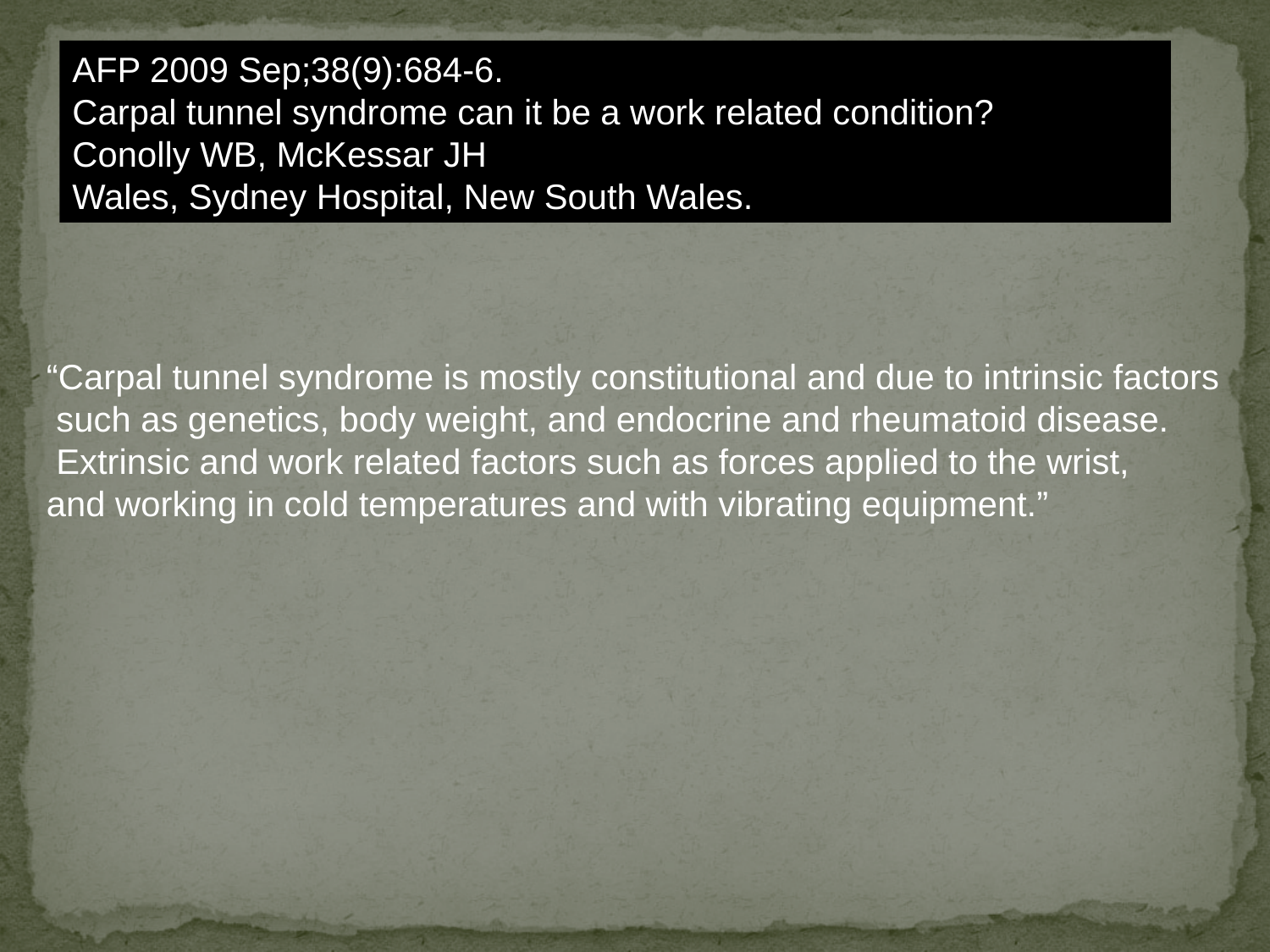

AFP 2009 Sep;38(9):684-6.
Carpal tunnel syndrome can it be a work related condition?
Conolly WB, McKessar JH
Wales, Sydney Hospital, New South Wales.
“Carpal tunnel syndrome is mostly constitutional and due to intrinsic factors
 such as genetics, body weight, and endocrine and rheumatoid disease.
 Extrinsic and work related factors such as forces applied to the wrist,
and working in cold temperatures and with vibrating equipment.”